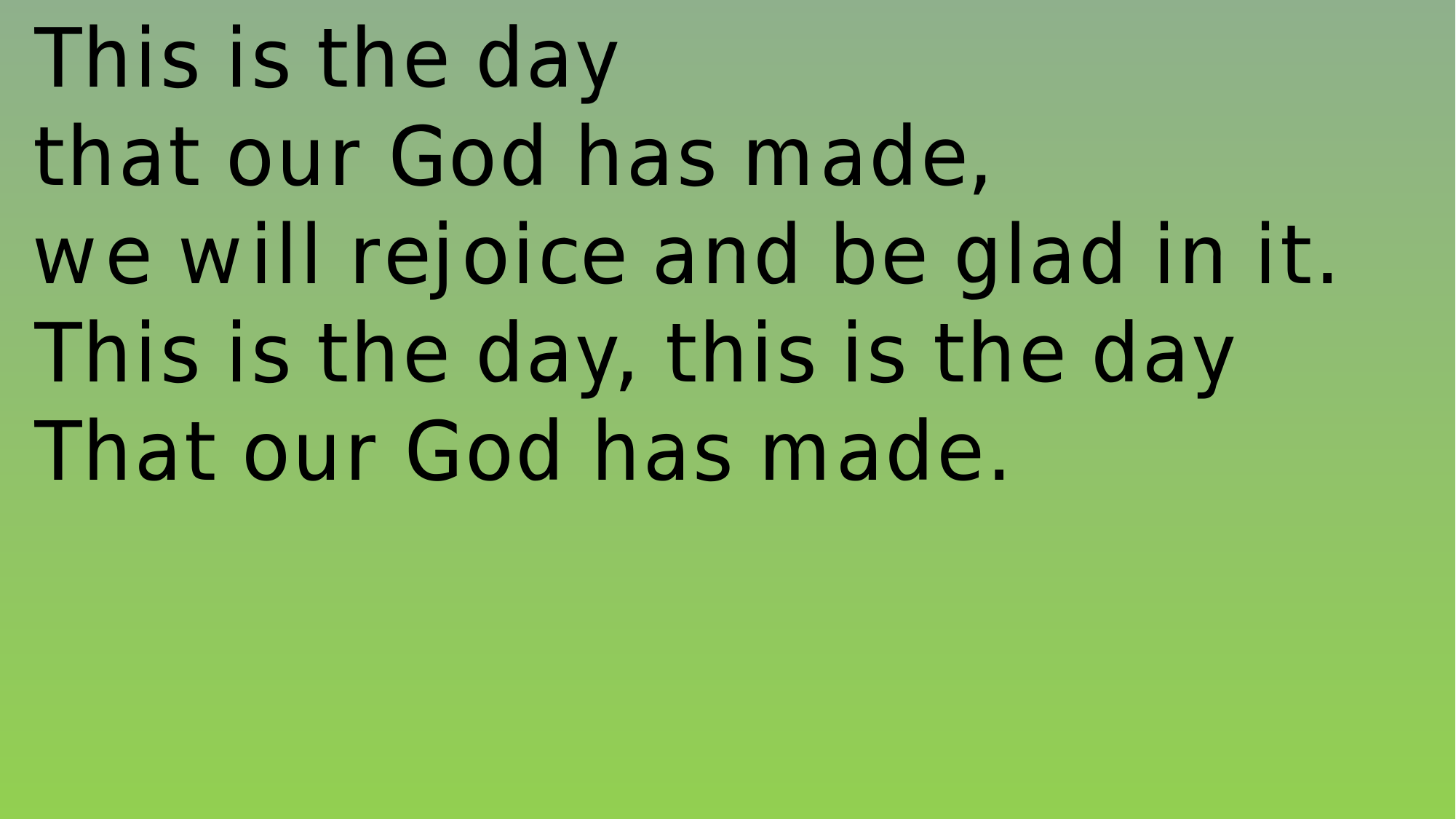

This is the day
 that our God has made,
 we will rejoice and be glad in it.
 This is the day, this is the day
 That our God has made.